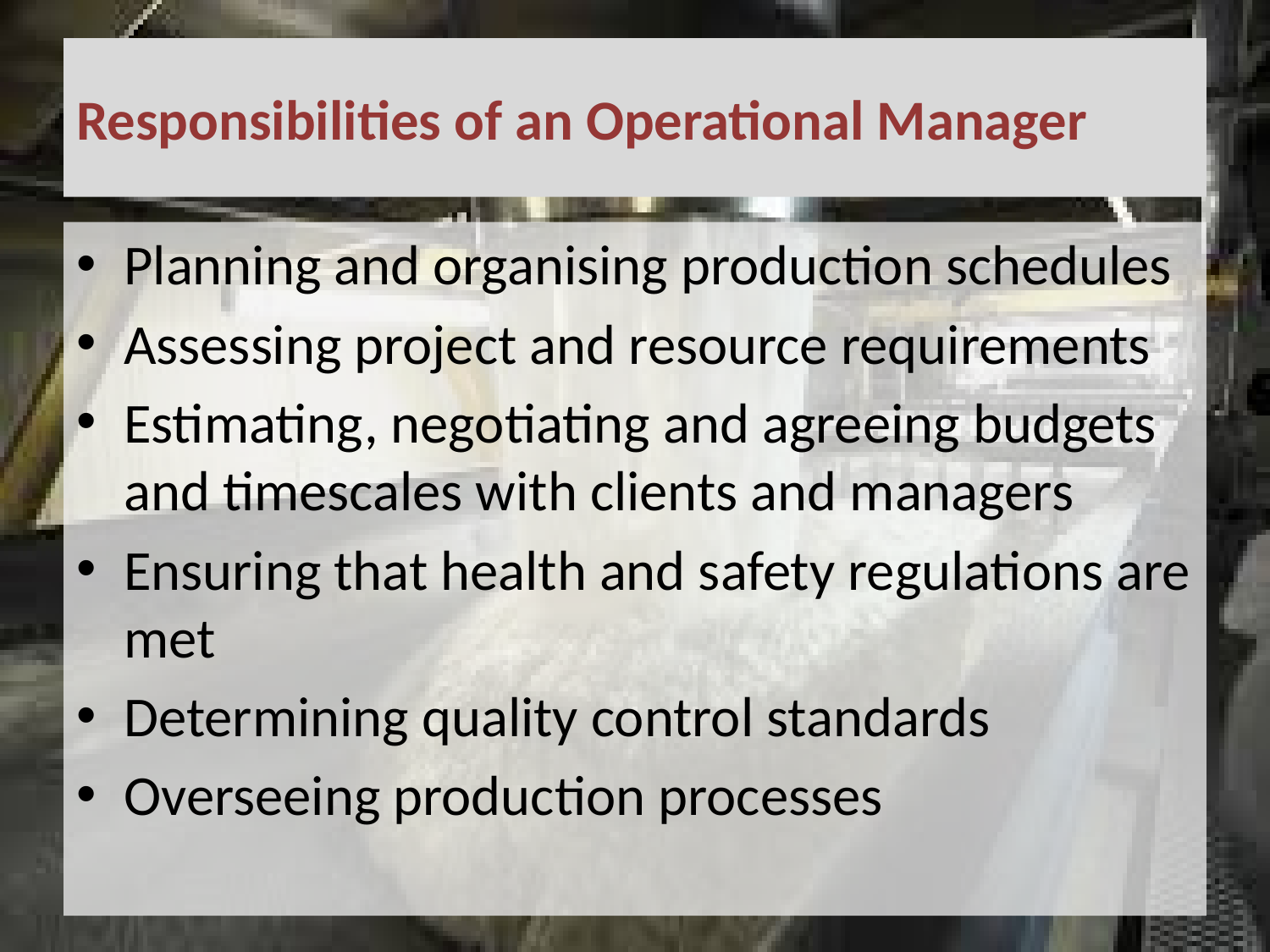

# Responsibilities of an Operational Manager
Planning and organising production schedules
Assessing project and resource requirements
Estimating, negotiating and agreeing budgets and timescales with clients and managers
Ensuring that health and safety regulations are met
Determining quality control standards
Overseeing production processes